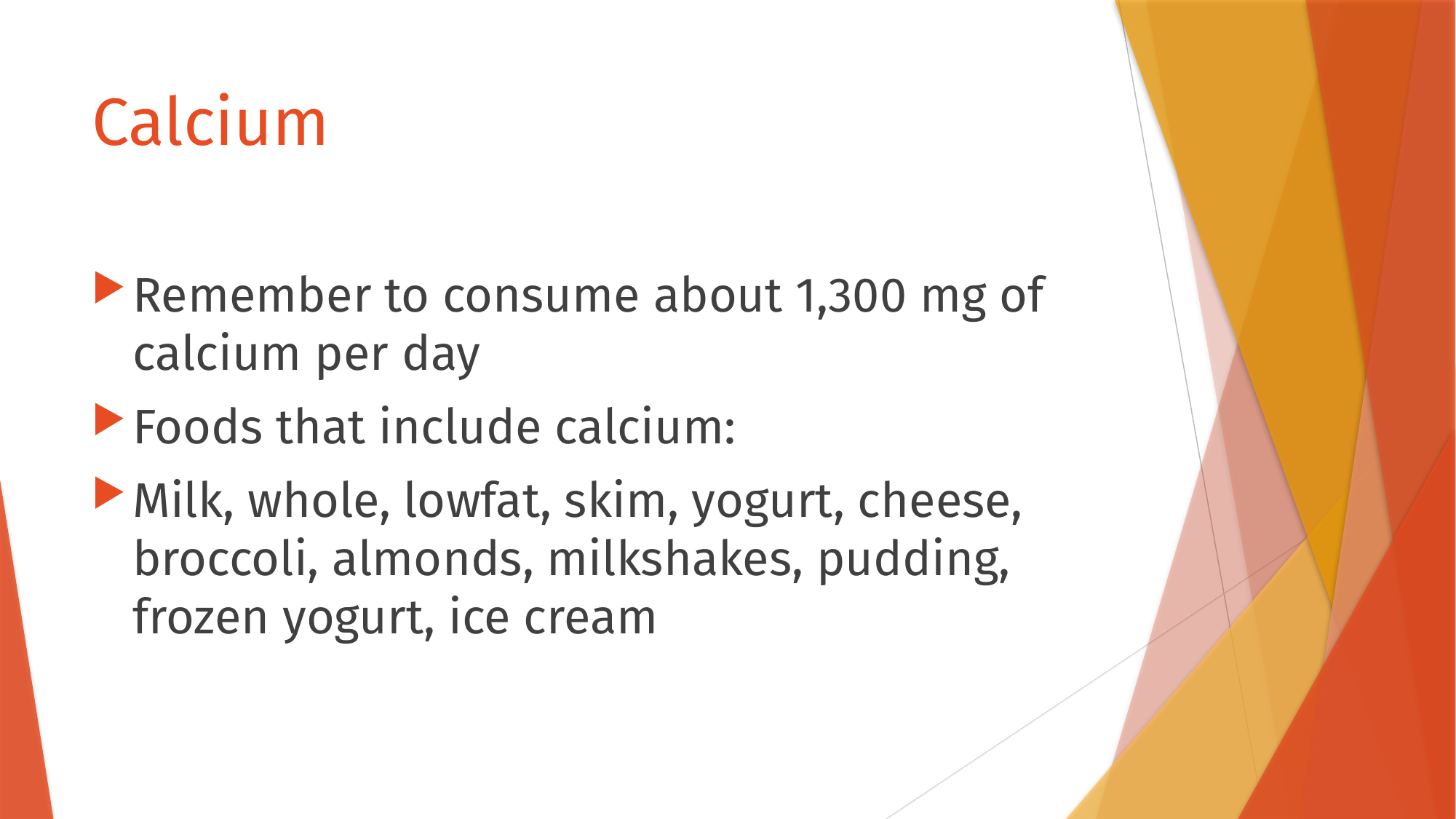

# Calcium
Remember to consume about 1,300 mg of calcium per day
Foods that include calcium:
Milk, whole, lowfat, skim, yogurt, cheese, broccoli, almonds, milkshakes, pudding, frozen yogurt, ice cream